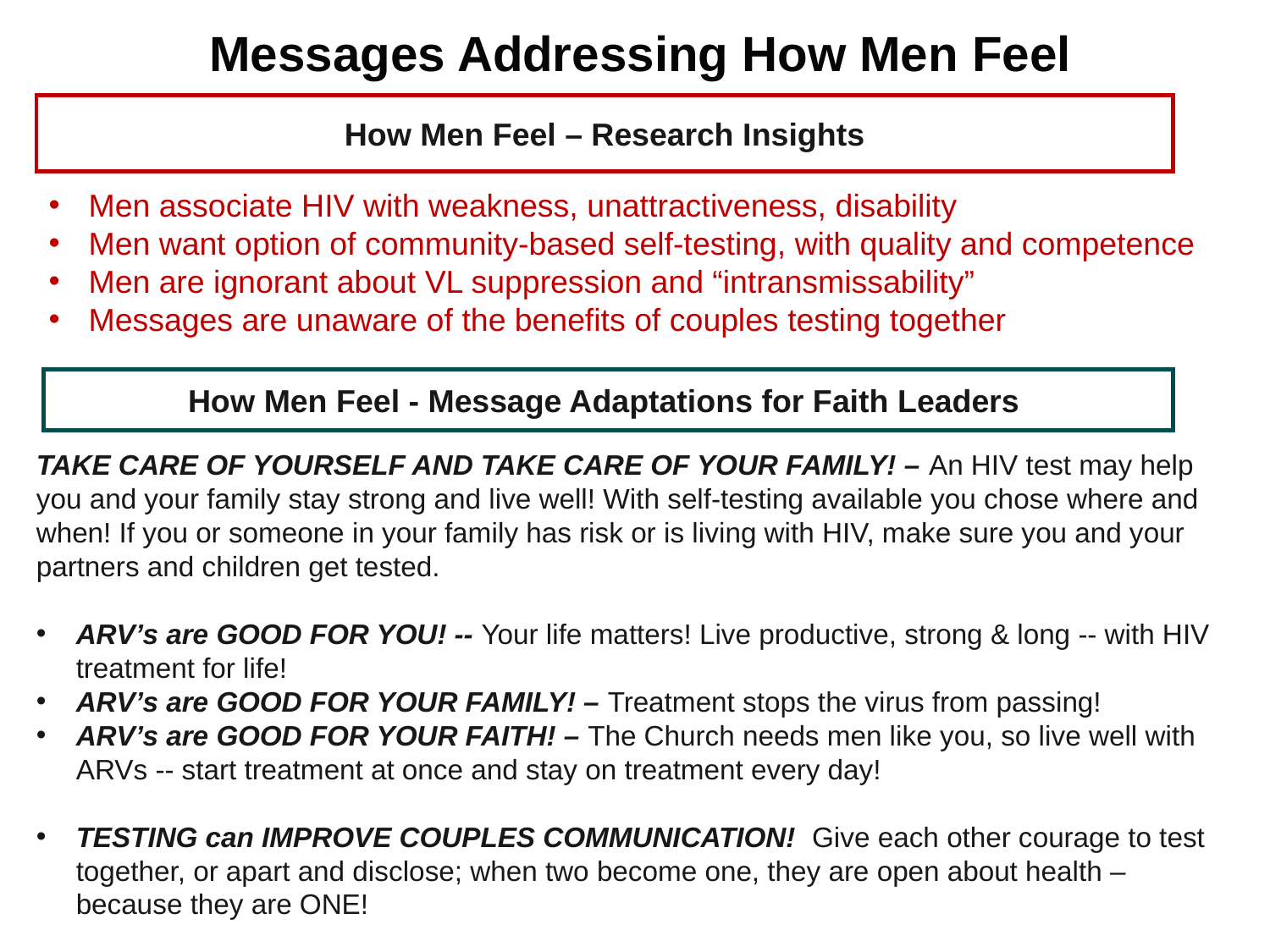

Messages Addressing How Men Feel
How Men Feel – Research Insights
Men associate HIV with weakness, unattractiveness, disability
Men want option of community-based self-testing, with quality and competence
Men are ignorant about VL suppression and “intransmissability”
Messages are unaware of the benefits of couples testing together

How Men Feel - Message Adaptations for Faith Leaders
TAKE CARE OF YOURSELF AND TAKE CARE OF YOUR FAMILY! – An HIV test may help you and your family stay strong and live well! With self-testing available you chose where and when! If you or someone in your family has risk or is living with HIV, make sure you and your partners and children get tested.

ARV’s are GOOD FOR YOU! -- Your life matters! Live productive, strong & long -- with HIV treatment for life!
ARV’s are GOOD FOR YOUR FAMILY! – Treatment stops the virus from passing!
ARV’s are GOOD FOR YOUR FAITH! – The Church needs men like you, so live well with  ARVs -- start treatment at once and stay on treatment every day!
TESTING can IMPROVE COUPLES COMMUNICATION!  Give each other courage to test together, or apart and disclose; when two become one, they are open about health –  because they are ONE!